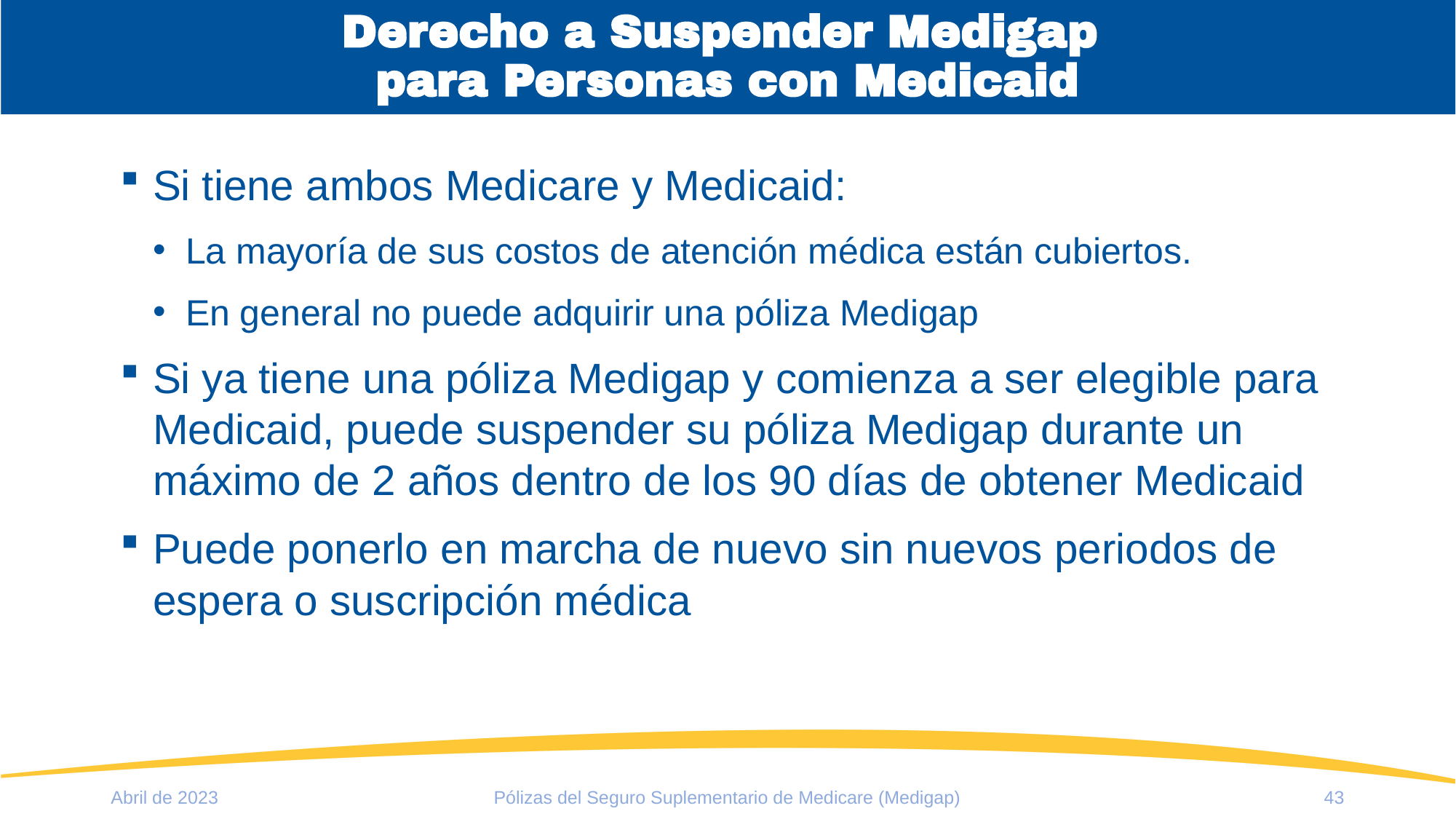

# Derecho a Suspender Medigap para Personas con Medicaid
Si tiene ambos Medicare y Medicaid:
La mayoría de sus costos de atención médica están cubiertos.
En general no puede adquirir una póliza Medigap
Si ya tiene una póliza Medigap y comienza a ser elegible para Medicaid, puede suspender su póliza Medigap durante un máximo de 2 años dentro de los 90 días de obtener Medicaid
Puede ponerlo en marcha de nuevo sin nuevos periodos de espera o suscripción médica
Abril de 2023
Pólizas del Seguro Suplementario de Medicare (Medigap)
43